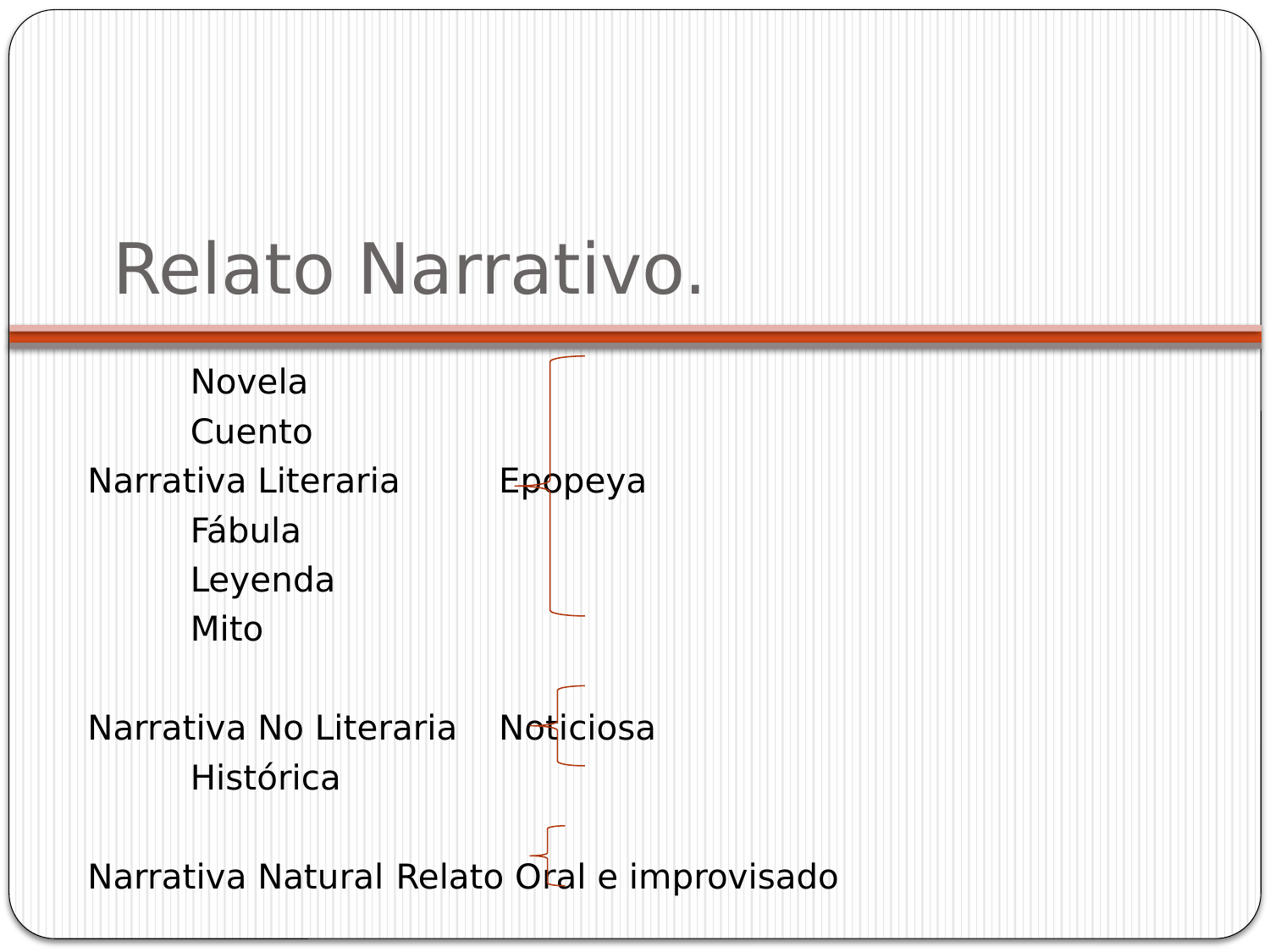

# Relato Narrativo.
				Novela
				Cuento
Narrativa Literaria		Epopeya
				Fábula
				Leyenda
				Mito

Narrativa No Literaria	Noticiosa
				Histórica

Narrativa Natural		Relato Oral e improvisado